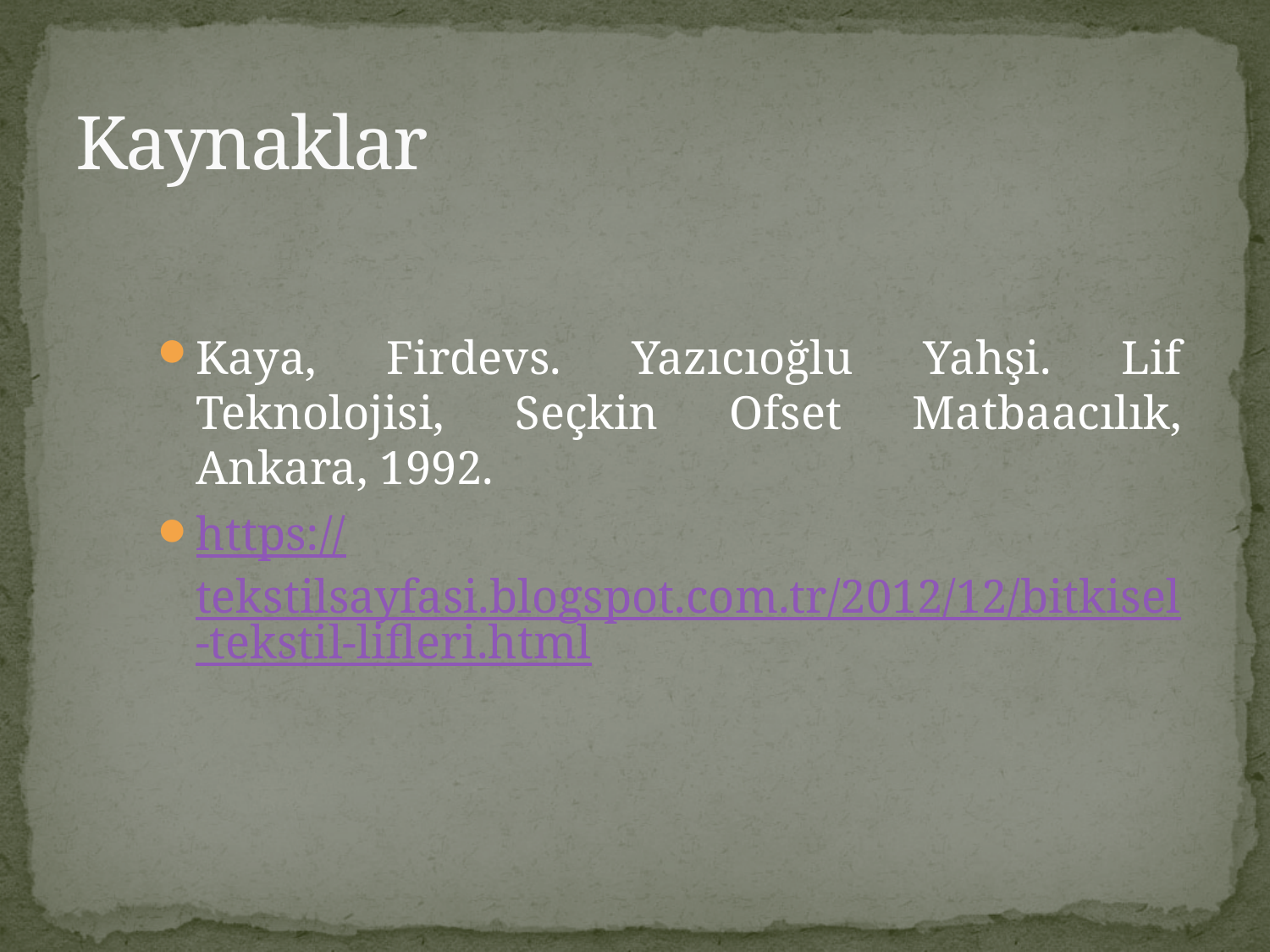

# Kaynaklar
Kaya, Firdevs. Yazıcıoğlu Yahşi. Lif Teknolojisi, Seçkin Ofset Matbaacılık, Ankara, 1992.
https://tekstilsayfasi.blogspot.com.tr/2012/12/bitkisel-tekstil-lifleri.html